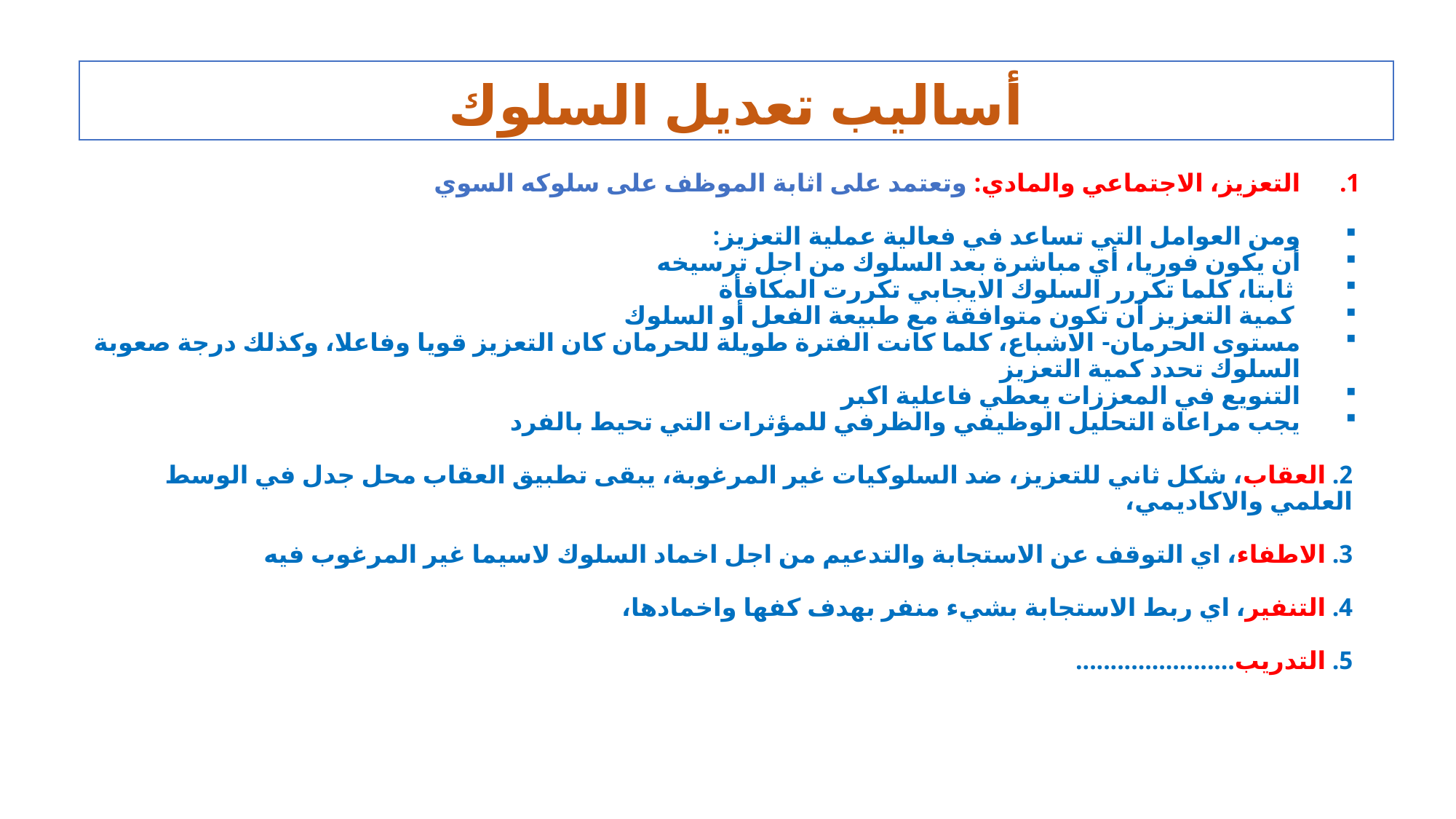

# أساليب تعديل السلوك
التعزيز، الاجتماعي والمادي: وتعتمد على اثابة الموظف على سلوكه السوي

ومن العوامل التي تساعد في فعالية عملية التعزيز:
أن يكون فوريا، أي مباشرة بعد السلوك من اجل ترسيخه
 ثابتا، كلما تكررر السلوك الايجابي تكررت المكافأة
 كمية التعزيز أن تكون متوافقة مع طبيعة الفعل أو السلوك
مستوى الحرمان- الاشباع، كلما كانت الفترة طويلة للحرمان كان التعزيز قويا وفاعلا، وكذلك درجة صعوبة السلوك تحدد كمية التعزيز
التنويع في المعززات يعطي فاعلية اكبر
يجب مراعاة التحليل الوظيفي والظرفي للمؤثرات التي تحيط بالفرد

2. العقاب، شكل ثاني للتعزيز، ضد السلوكيات غير المرغوبة، يبقى تطبيق العقاب محل جدل في الوسط العلمي والاكاديمي،

3. الاطفاء، اي التوقف عن الاستجابة والتدعيم من اجل اخماد السلوك لاسيما غير المرغوب فيه

4. التنفير، اي ربط الاستجابة بشيء منفر بهدف كفها واخمادها،

5. التدريب.......................